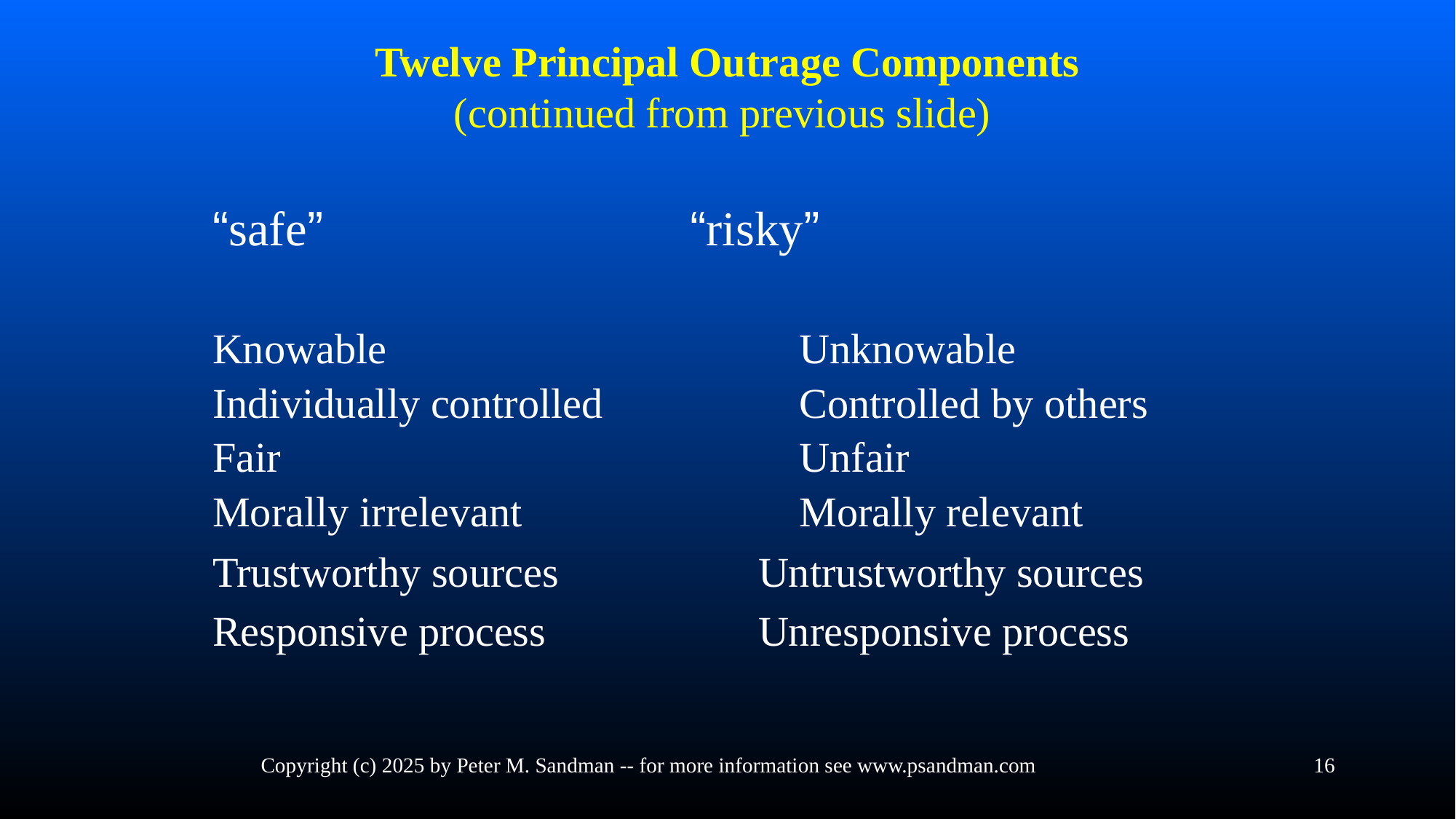

# Twelve Principal Outrage Components (continued from previous slide)
“safe”				“risky”

Knowable				Unknowable
Individually controlled		Controlled by others
Fair					Unfair
Morally irrelevant			Morally relevant
Trustworthy sources		Untrustworthy sources
Responsive process		Unresponsive process
Copyright (c) 2025 by Peter M. Sandman -- for more information see www.psandman.com
16